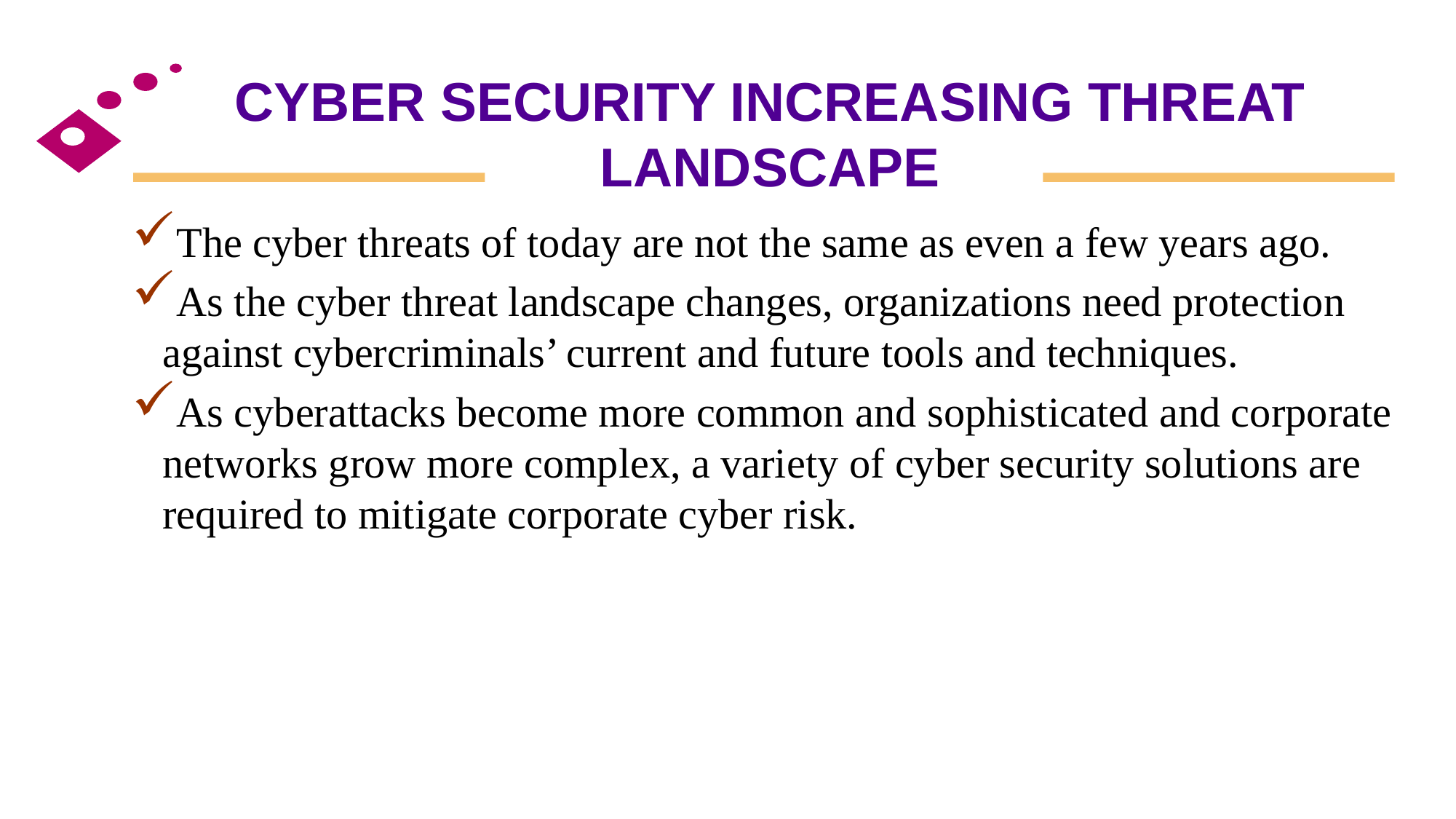

# CYBER SECURITY INCREASING THREAT LANDSCAPE
The cyber threats of today are not the same as even a few years ago.
As the cyber threat landscape changes, organizations need protection against cybercriminals’ current and future tools and techniques.
As cyberattacks become more common and sophisticated and corporate networks grow more complex, a variety of cyber security solutions are required to mitigate corporate cyber risk.